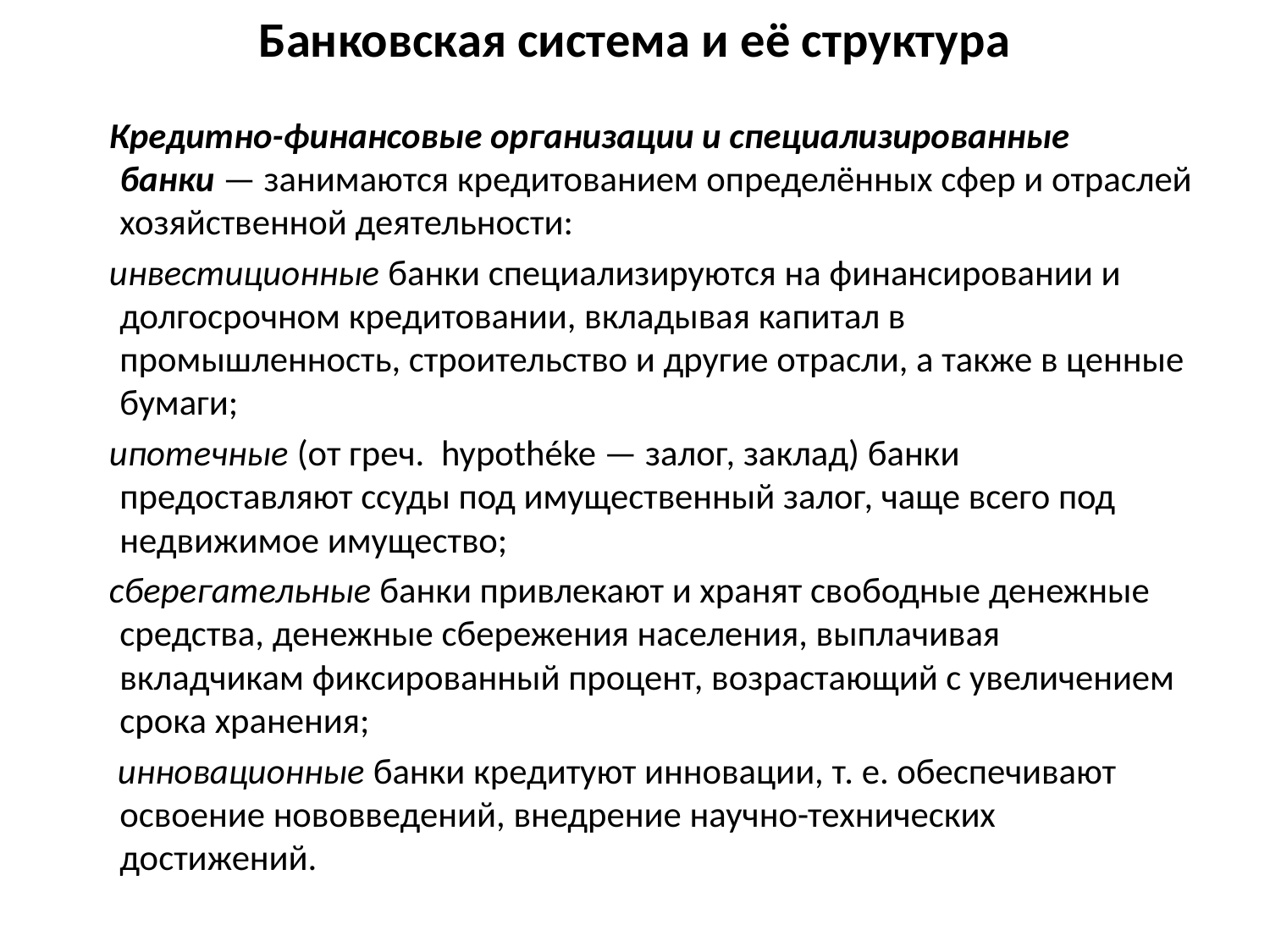

# Банковская система и её структура
    Кредитно-финансовые организации и специализированные банки — занимаются кредитованием определённых сфер и отраслей хозяйственной деятельности:
    инвестиционные банки специализируются на финансировании и долгосрочном кредитовании, вкладывая капитал в промышленность, строительство и другие отрасли, а также в ценные бумаги;
    ипотечные (от греч.  hypothéke — залог, заклад) банки предоставляют ссуды под имущественный залог, чаще всего под недвижимое имущество;
    сберегательные банки привлекают и хранят свободные денежные средства, денежные сбережения населения, выплачивая вкладчикам фиксированный процент, возрастающий с увеличением срока хранения;
     инновационные банки кредитуют инновации, т. е. обеспечивают освоение нововведений, внедрение научно-технических достижений.